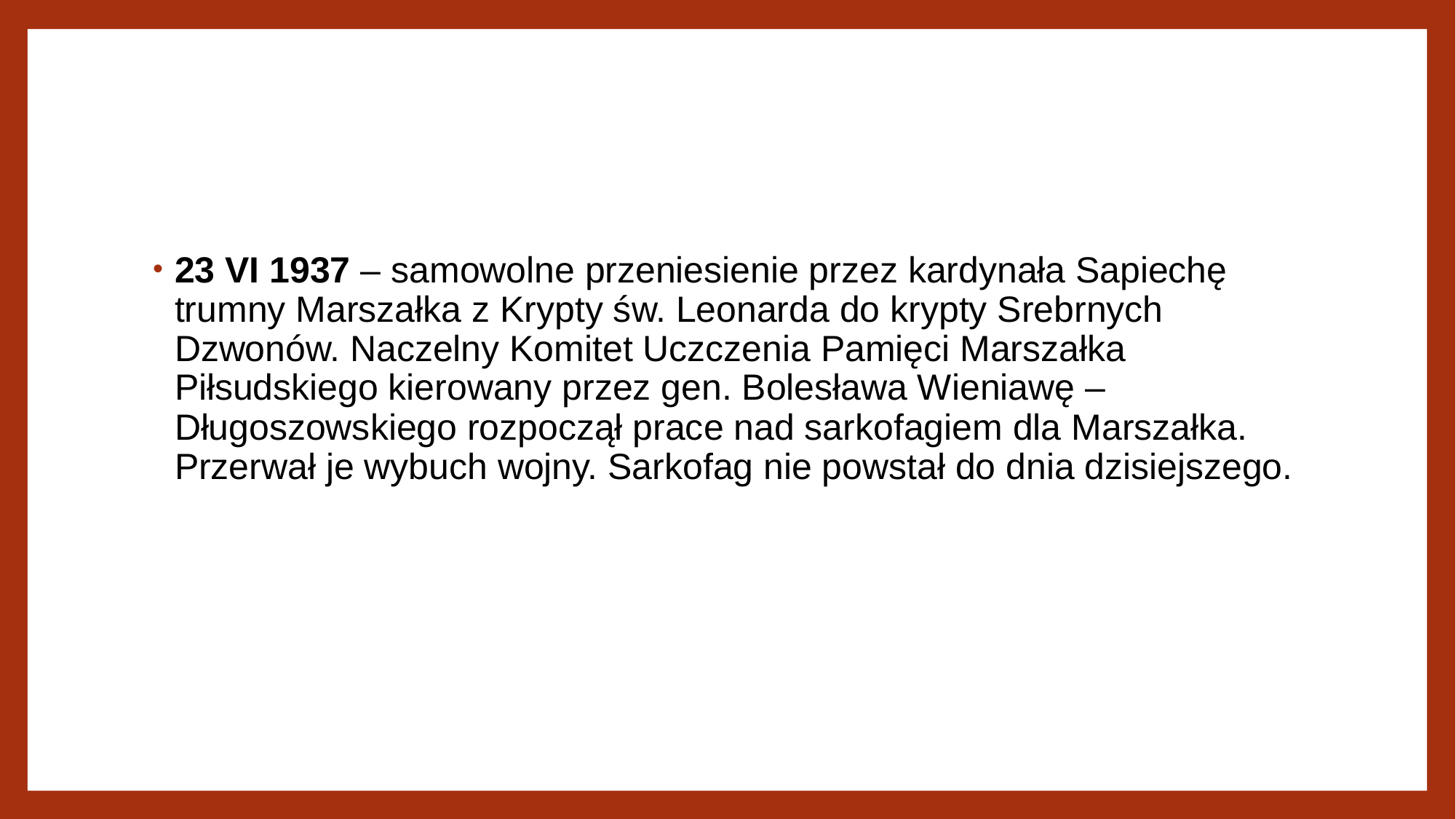

23 VI 1937 – samowolne przeniesienie przez kardynała Sapiechę trumny Marszałka z Krypty św. Leonarda do krypty Srebrnych Dzwonów. Naczelny Komitet Uczczenia Pamięci Marszałka Piłsudskiego kierowany przez gen. Bolesława Wieniawę –Długoszowskiego rozpoczął prace nad sarkofagiem dla Marszałka. Przerwał je wybuch wojny. Sarkofag nie powstał do dnia dzisiejszego.